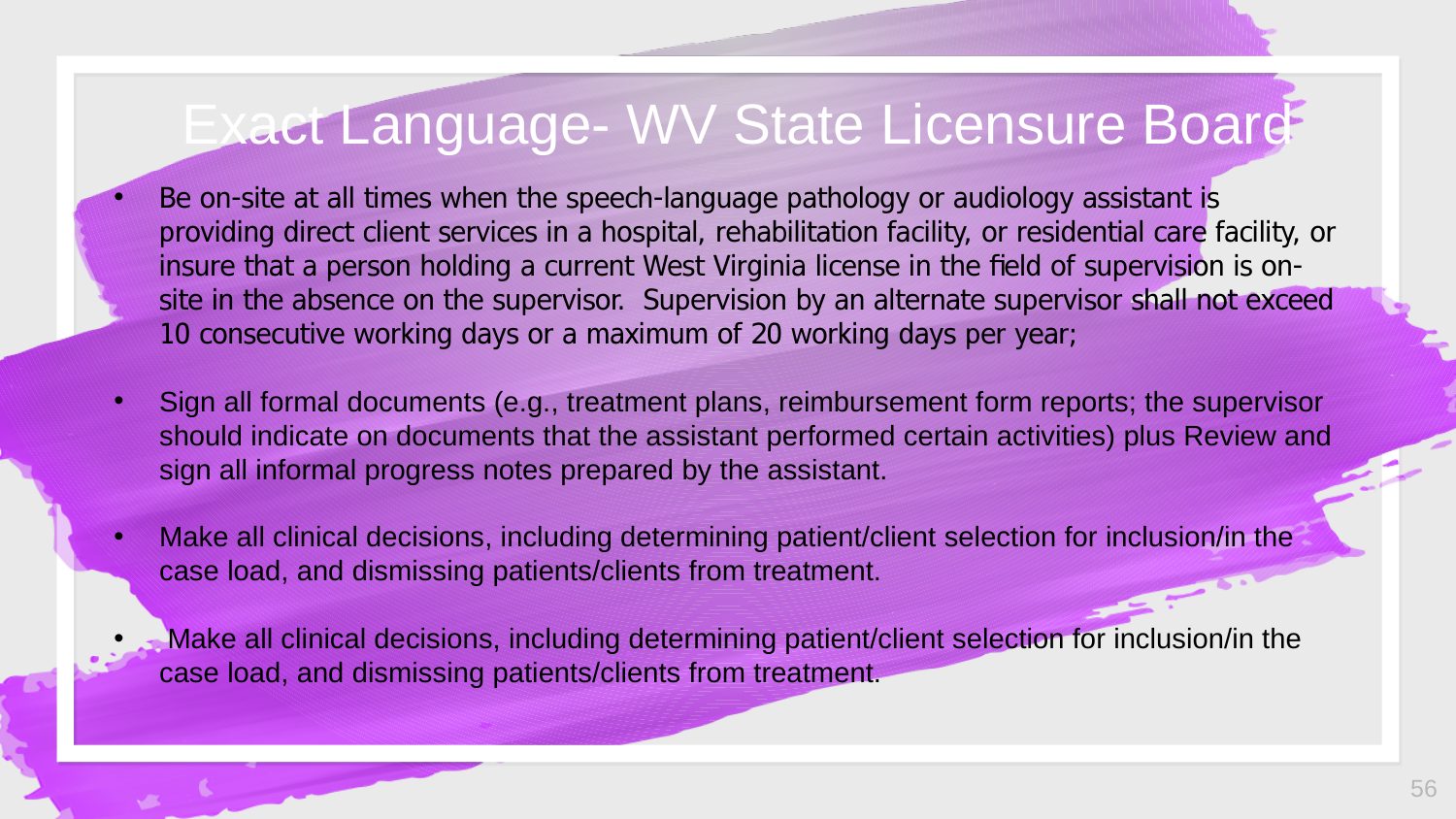

Exact Language- WV State Licensure Board
Be on-site at all times when the speech-language pathology or audiology assistant is providing direct client services in a hospital, rehabilitation facility, or residential care facility, or insure that a person holding a current West Virginia license in the field of supervision is on- site in the absence on the supervisor.  Supervision by an alternate supervisor shall not exceed 10 consecutive working days or a maximum of 20 working days per year;

Sign all formal documents (e.g., treatment plans, reimbursement form reports; the supervisor should indicate on documents that the assistant performed certain activities) plus Review and sign all informal progress notes prepared by the assistant.

Make all clinical decisions, including determining patient/client selection for inclusion/in the case load, and dismissing patients/clients from treatment.

 Make all clinical decisions, including determining patient/client selection for inclusion/in the case load, and dismissing patients/clients from treatment.

56